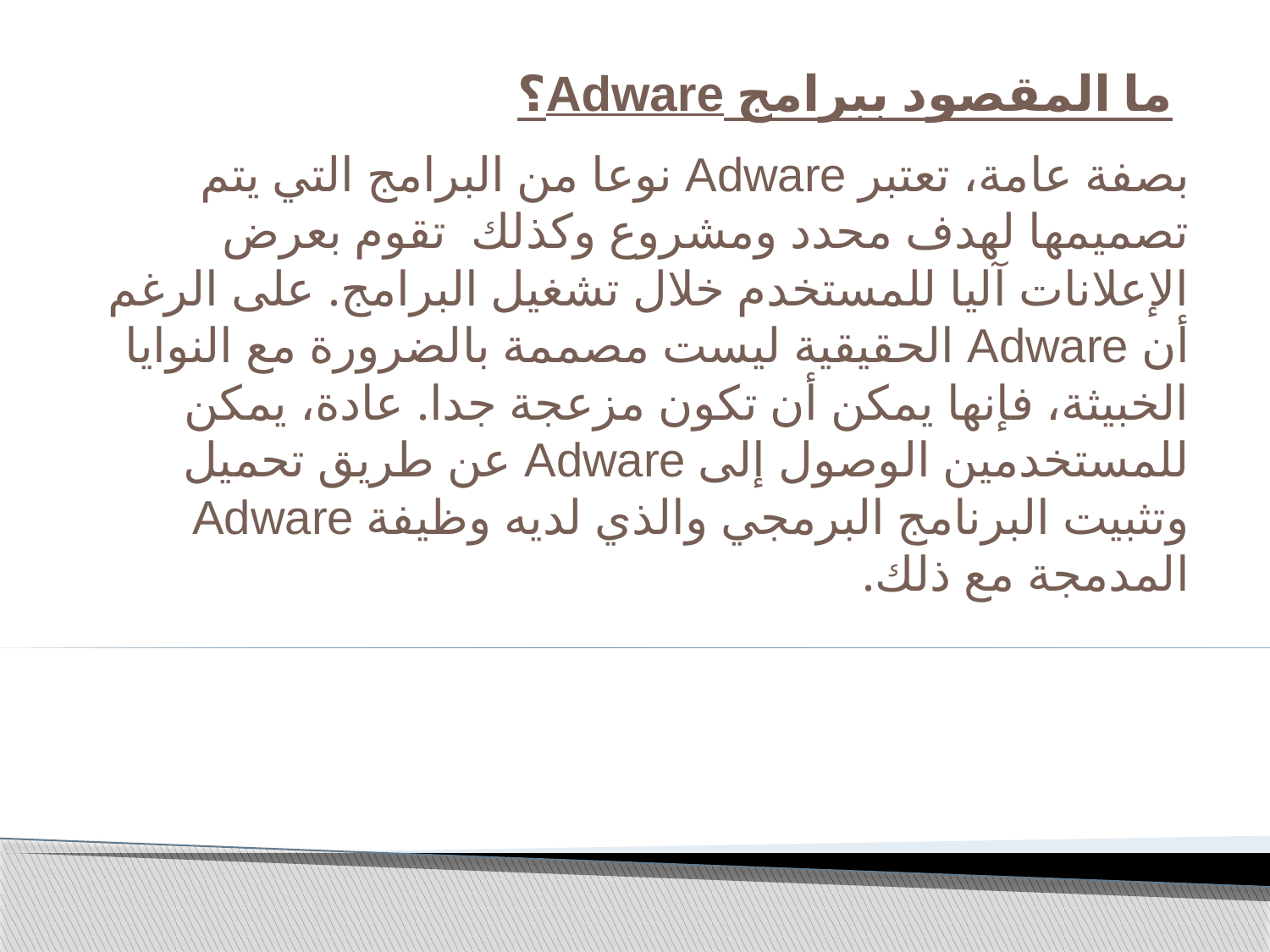

# ما المقصود ببرامج Adware؟
بصفة عامة، تعتبر Adware نوعا من البرامج التي يتم تصميمها لهدف محدد ومشروع وكذلك  تقوم بعرض الإعلانات آليا للمستخدم خلال تشغيل البرامج. على الرغم أن Adware الحقيقية ليست مصممة بالضرورة مع النوايا الخبيثة، فإنها يمكن أن تكون مزعجة جدا. عادة، يمكن للمستخدمين الوصول إلى Adware عن طريق تحميل وتثبيت البرنامج البرمجي والذي لديه وظيفة Adware المدمجة مع ذلك.